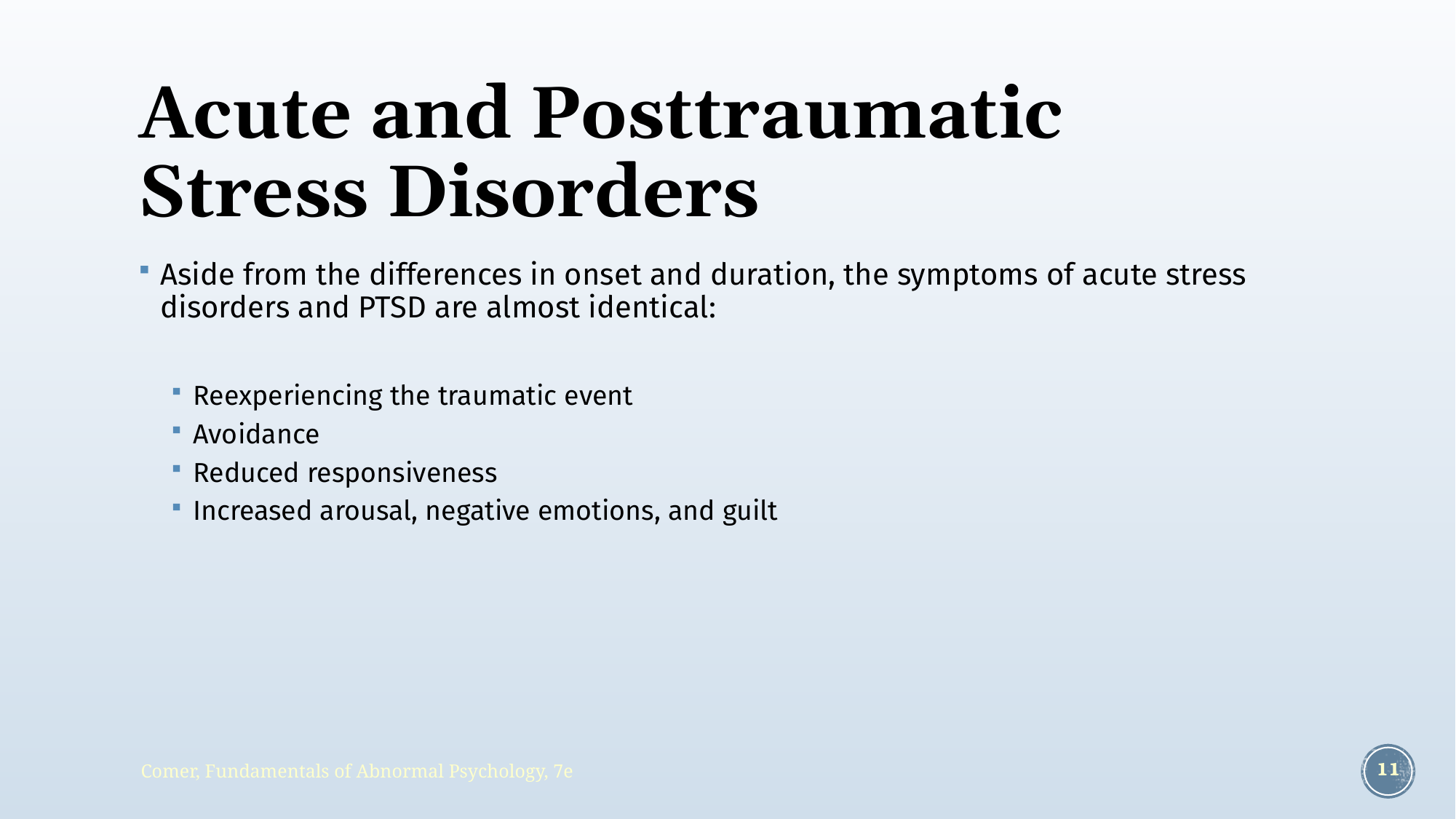

# Acute and Posttraumatic Stress Disorders
Aside from the differences in onset and duration, the symptoms of acute stress disorders and PTSD are almost identical:

Reexperiencing the traumatic event
Avoidance
Reduced responsiveness
Increased arousal, negative emotions, and guilt
Comer, Fundamentals of Abnormal Psychology, 7e
11